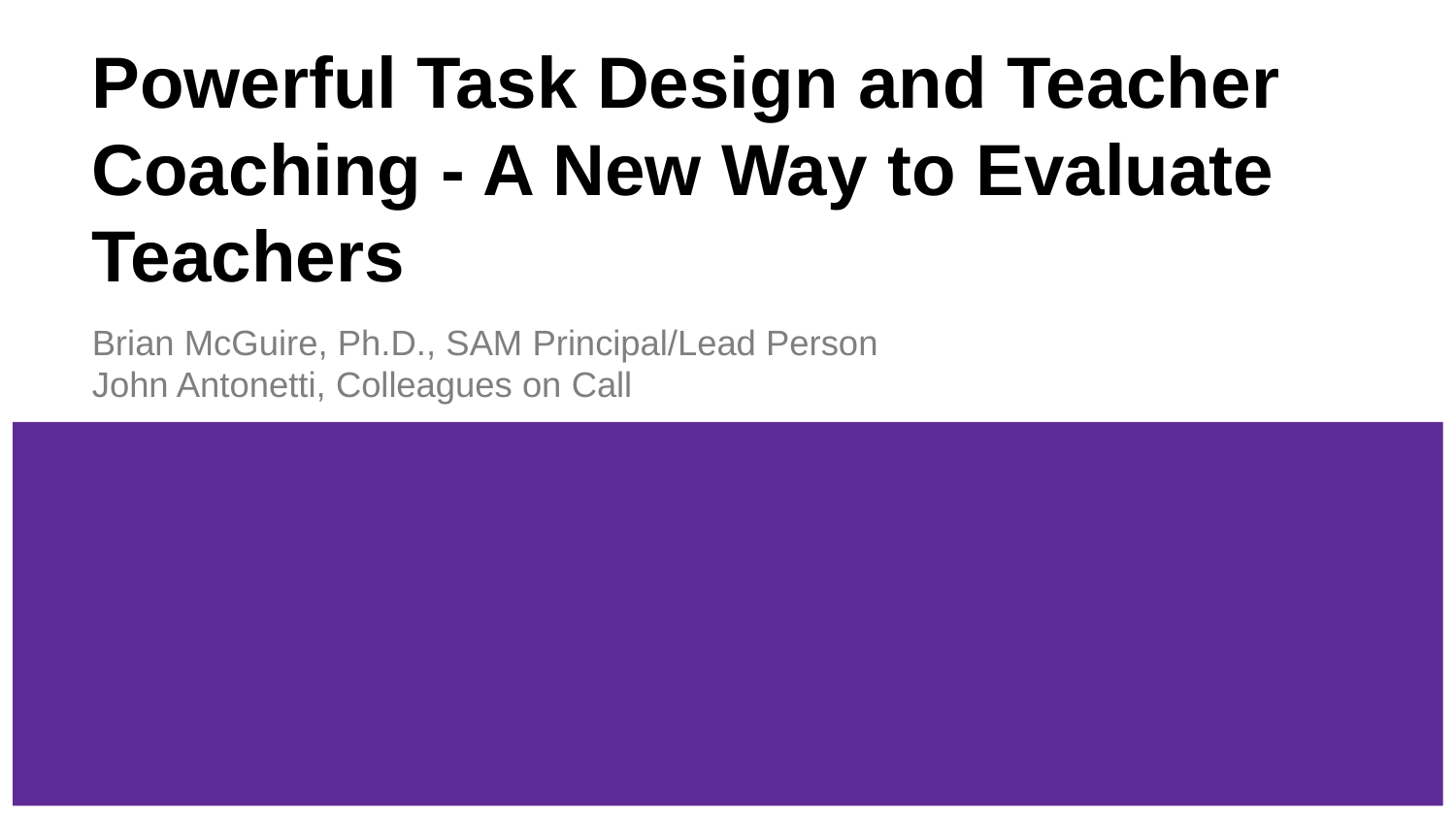

# Powerful Task Design and Teacher Coaching - A New Way to Evaluate Teachers
Brian McGuire, Ph.D., SAM Principal/Lead Person
John Antonetti, Colleagues on Call